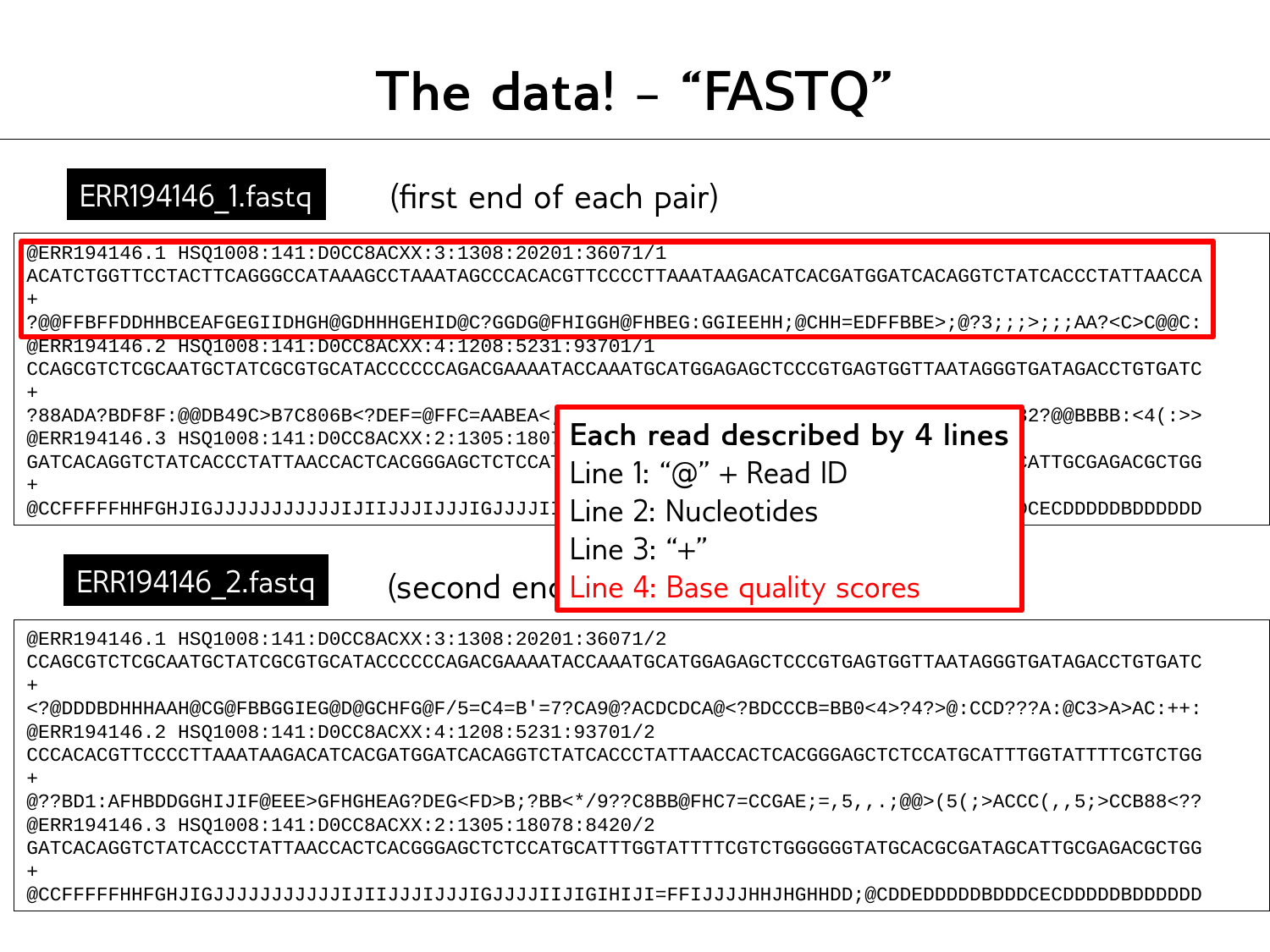

The data! – “FASTQ”
(first end of each pair)
ERR194146_1.fastq
@ERR194146.1 HSQ1008:141:D0CC8ACXX:3:1308:20201:36071/1
ACATCTGGTTCCTACTTCAGGGCCATAAAGCCTAAATAGCCCACACGTTCCCCTTAAATAAGACATCACGATGGATCACAGGTCTATCACCCTATTAACCA
+
?@@FFBFFDDHHBCEAFGEGIIDHGH@GDHHHGEHID@C?GGDG@FHIGGH@FHBEG:GGIEEHH;@CHH=EDFFBBE>;@?3;;;>;;;AA?<C>C@@C:
@ERR194146.2 HSQ1008:141:D0CC8ACXX:4:1208:5231:93701/1
CCAGCGTCTCGCAATGCTATCGCGTGCATACCCCCCAGACGAAAATACCAAATGCATGGAGAGCTCCCGTGAGTGGTTAATAGGGTGATAGACCTGTGATC
+
?88ADA?BDF8F:@@DB49C>B7C806B<?DEF=@FFC=AABEA<;@D>AC265;ADA;@@?<@B@A<;?5(8+:0>(4:@AAA832?@@BBBB:<4(:>>
@ERR194146.3 HSQ1008:141:D0CC8ACXX:2:1305:18078:8420/1
GATCACAGGTCTATCACCCTATTAACCACTCACGGGAGCTCTCCATGCATTTGGTATTTTCGTCTGGGGGGTATGCACGCGATAGCATTGCGAGACGCTGG
+
@CCFFFFFHHFGHJIGJJJJJJJJJJJIJIIJJJIJJJIGJJJJIIJIGIHIJI=FFIJJJJHHJHGHHDD;@CDDEDDDDDBDDDCECDDDDDBDDDDDD

Each read described by 4 lines
Line 1: “@” + Read ID
Line 2: Nucleotides
Line 3: “+”
Line 4: Base quality scores
ERR194146_2.fastq
(second end of each pair)
@ERR194146.1 HSQ1008:141:D0CC8ACXX:3:1308:20201:36071/2
CCAGCGTCTCGCAATGCTATCGCGTGCATACCCCCCAGACGAAAATACCAAATGCATGGAGAGCTCCCGTGAGTGGTTAATAGGGTGATAGACCTGTGATC
+
<?@DDDBDHHHAAH@CG@FBBGGIEG@D@GCHFG@F/5=C4=B'=7?CA9@?ACDCDCA@<?BDCCCB=BB0<4>?4?>@:CCD???A:@C3>A>AC:++:
@ERR194146.2 HSQ1008:141:D0CC8ACXX:4:1208:5231:93701/2
CCCACACGTTCCCCTTAAATAAGACATCACGATGGATCACAGGTCTATCACCCTATTAACCACTCACGGGAGCTCTCCATGCATTTGGTATTTTCGTCTGG
+
@??BD1:AFHBDDGGHIJIF@EEE>GFHGHEAG?DEG<FD>B;?BB<*/9??C8BB@FHC7=CCGAE;=,5,,.;@@>(5(;>ACCC(,,5;>CCB88<??
@ERR194146.3 HSQ1008:141:D0CC8ACXX:2:1305:18078:8420/2
GATCACAGGTCTATCACCCTATTAACCACTCACGGGAGCTCTCCATGCATTTGGTATTTTCGTCTGGGGGGTATGCACGCGATAGCATTGCGAGACGCTGG
+
@CCFFFFFHHFGHJIGJJJJJJJJJJJIJIIJJJIJJJIGJJJJIIJIGIHIJI=FFIJJJJHHJHGHHDD;@CDDEDDDDDBDDDCECDDDDDBDDDDDD